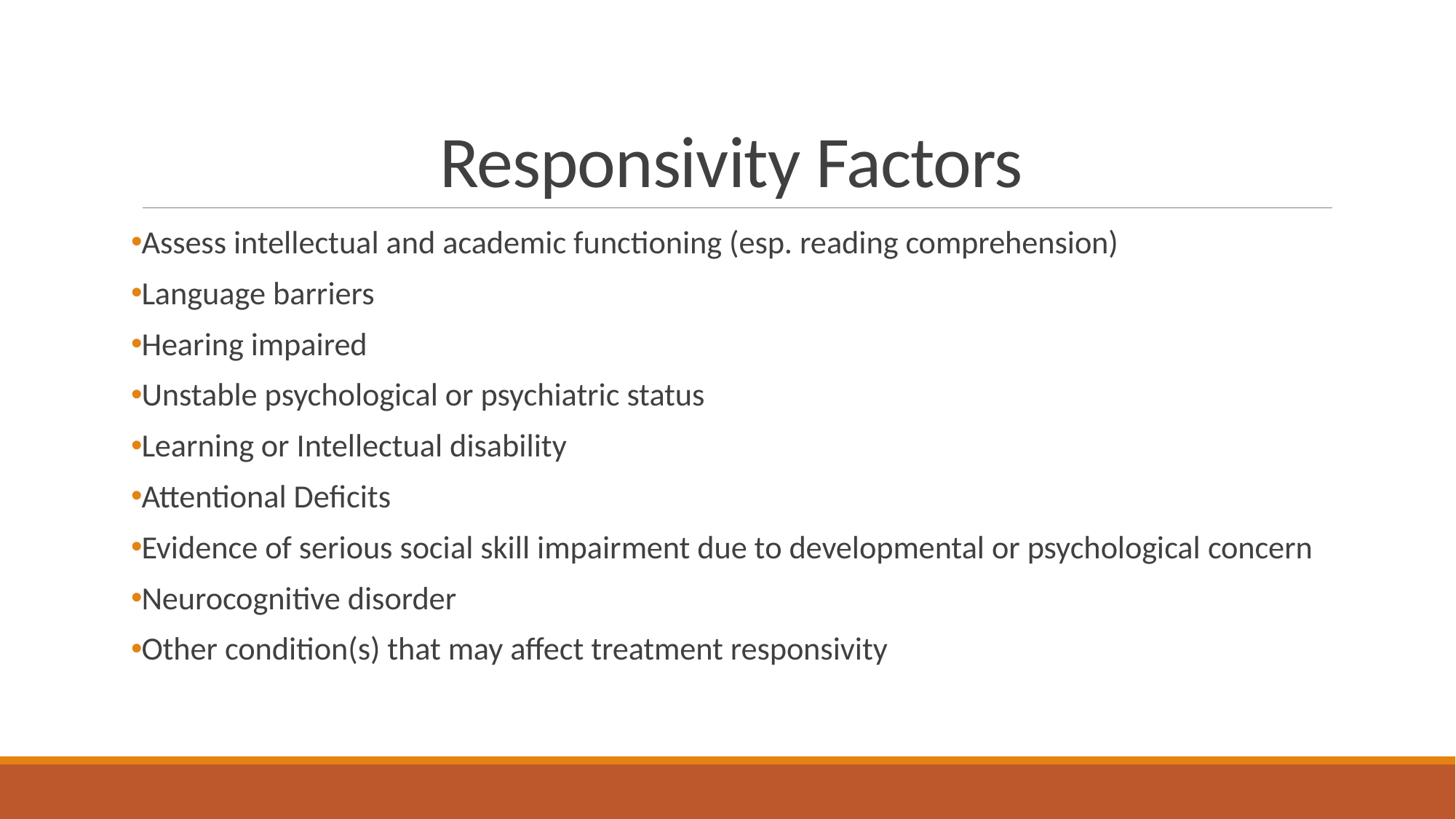

# Responsivity Factors
Assess intellectual and academic functioning (esp. reading comprehension)
Language barriers
Hearing impaired
Unstable psychological or psychiatric status
Learning or Intellectual disability
Attentional Deficits
Evidence of serious social skill impairment due to developmental or psychological concern
Neurocognitive disorder
Other condition(s) that may affect treatment responsivity